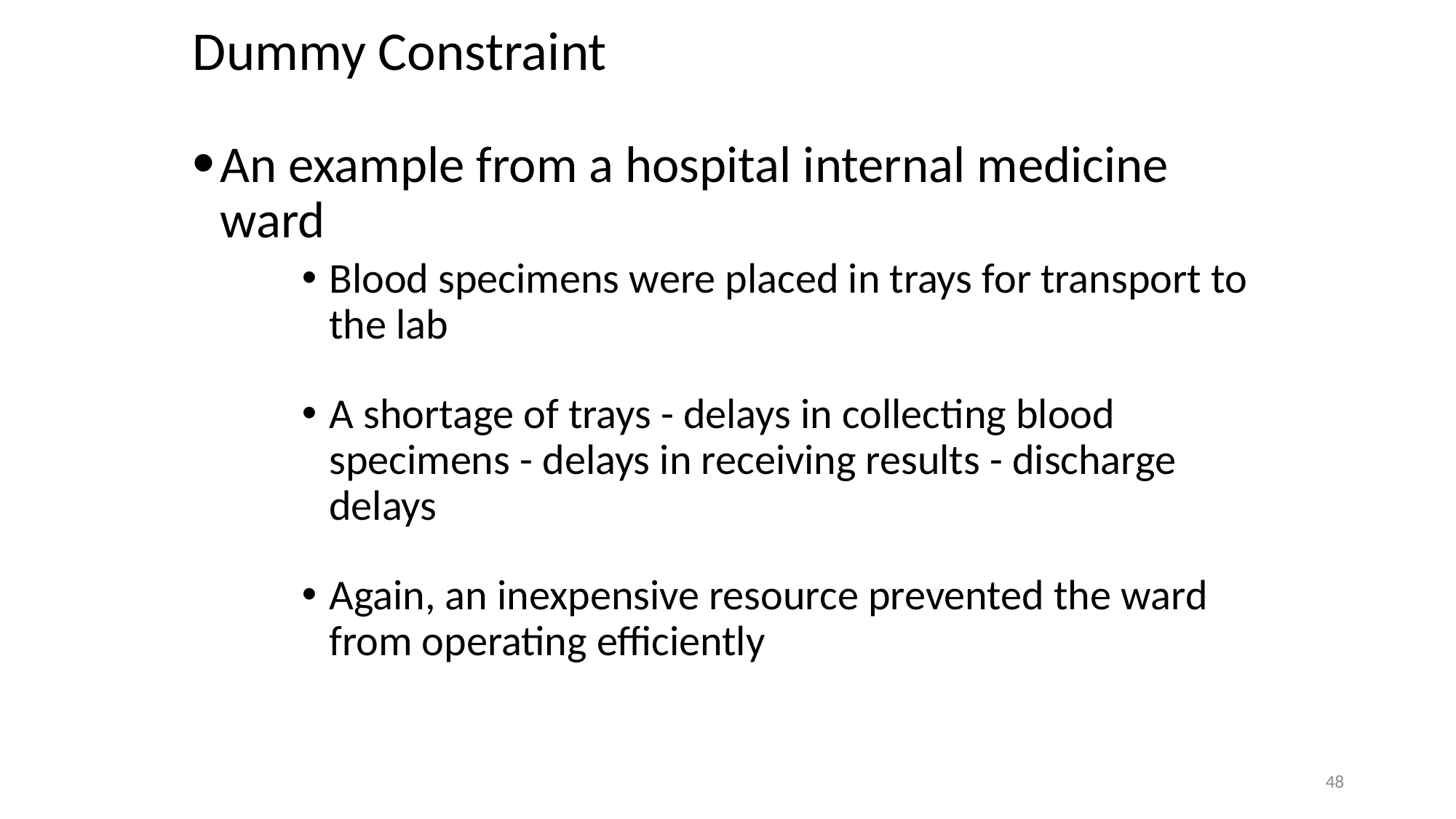

# Dummy Constraint
An example from a hospital internal medicine ward
Blood specimens were placed in trays for transport to the lab

A shortage of trays - delays in collecting blood specimens - delays in receiving results - discharge delays

Again, an inexpensive resource prevented the ward from operating efficiently

48